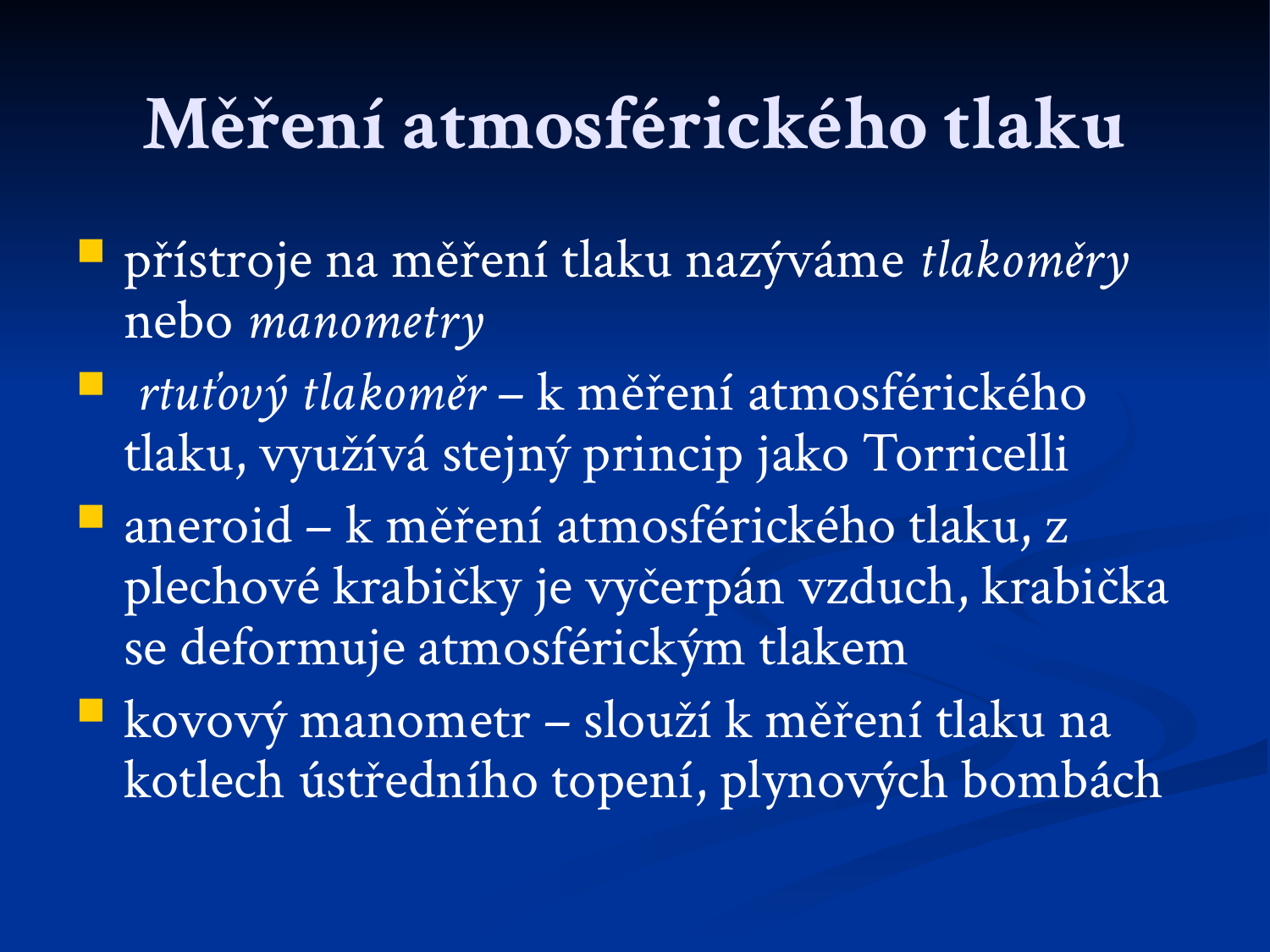

# Měření atmosférického tlaku
přístroje na měření tlaku nazýváme tlakoměry nebo manometry
 rtuťový tlakoměr – k měření atmosférického tlaku, využívá stejný princip jako Torricelli
aneroid – k měření atmosférického tlaku, z plechové krabičky je vyčerpán vzduch, krabička se deformuje atmosférickým tlakem
kovový manometr – slouží k měření tlaku na kotlech ústředního topení, plynových bombách